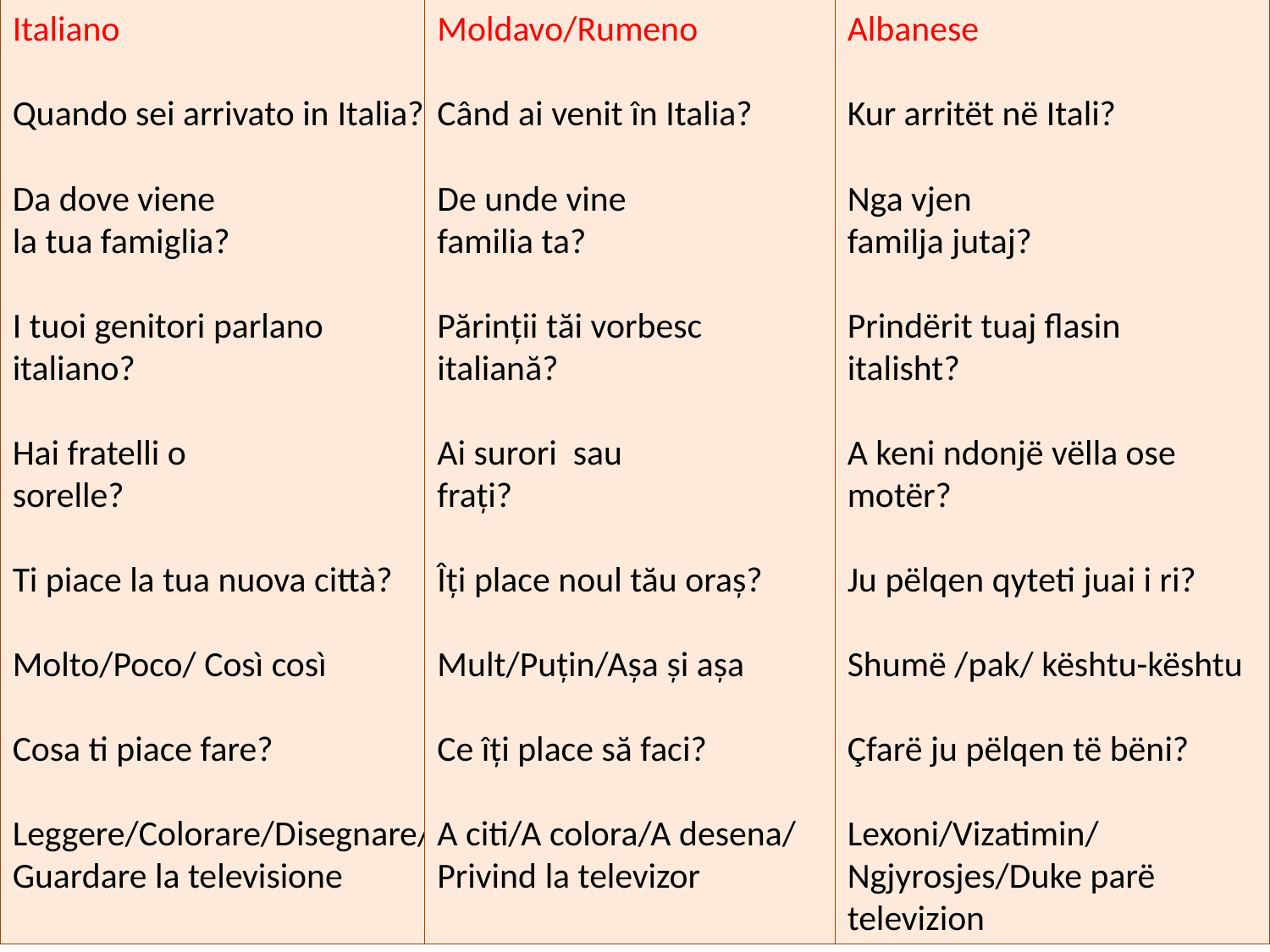

Italiano

Quando sei arrivato in Italia?

Da dove viene
la tua famiglia?

I tuoi genitori parlano
italiano?

Hai fratelli o
sorelle?

Ti piace la tua nuova città?

Molto/Poco/ Così così

Cosa ti piace fare?

Leggere/Colorare/Disegnare/
Guardare la televisione

Moldavo/Rumeno

Când ai venit în Italia?

De unde vine
familia ta?

Părinții tăi vorbesc
italiană?

Ai surori  sau
frați?

Îți place noul tău oraș?

Mult/Puțin/Așa și așa

Ce îți place să faci?

A citi/A colora/A desena/
Privind la televizor

Albanese

Kur arritët në Itali?

Nga vjen
familja jutaj?

Prindërit tuaj flasin
italisht?

A keni ndonjë vëlla ose motër?

Ju pëlqen qyteti juai i ri?

Shumë /pak/ kështu-kështu

Çfarë ju pëlqen të bëni?

Lexoni/Vizatimin/ Ngjyrosjes/Duke parë televizion